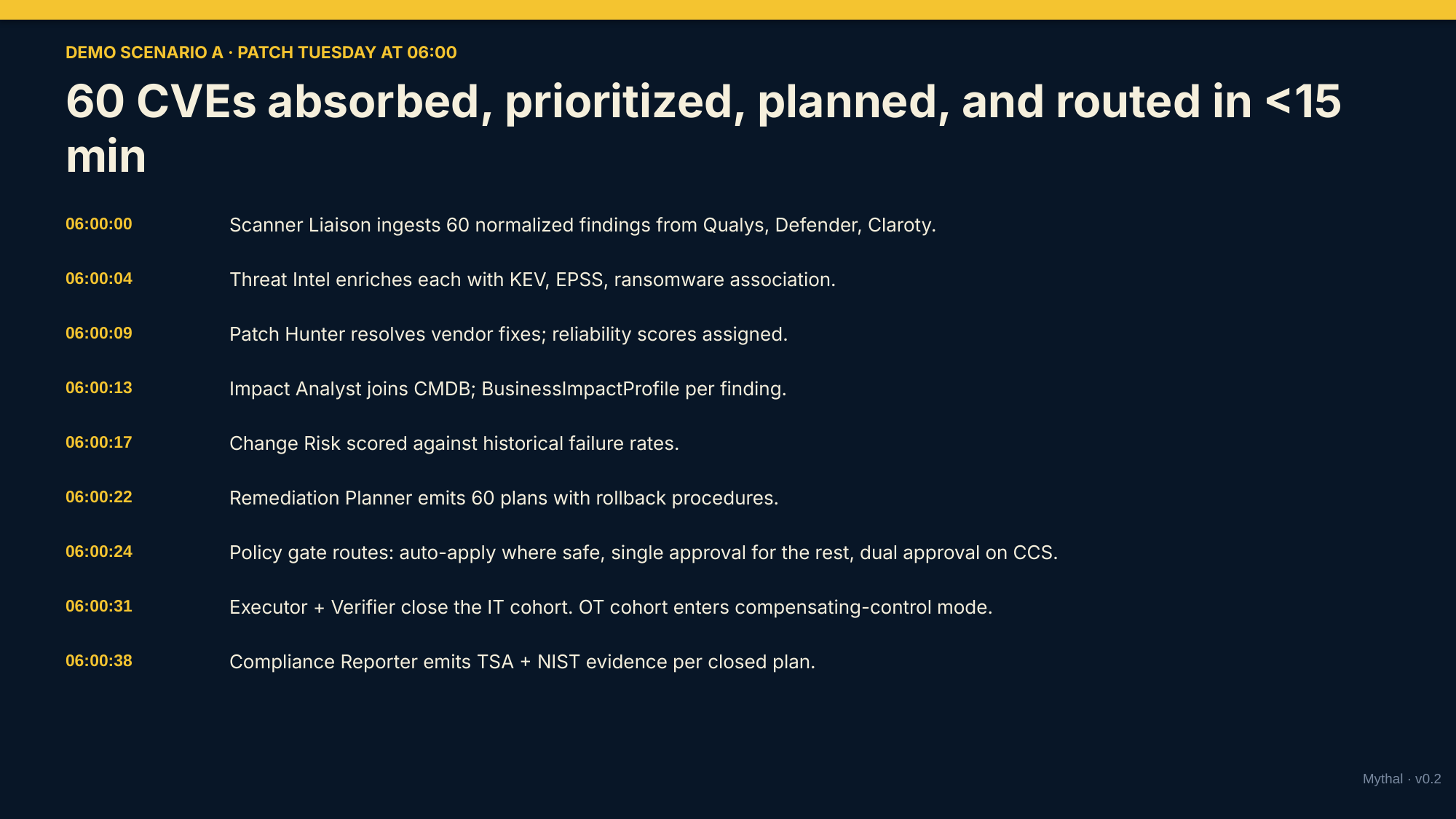

DEMO SCENARIO A · PATCH TUESDAY AT 06:00
60 CVEs absorbed, prioritized, planned, and routed in <15 min
06:00:00
Scanner Liaison ingests 60 normalized findings from Qualys, Defender, Claroty.
06:00:04
Threat Intel enriches each with KEV, EPSS, ransomware association.
06:00:09
Patch Hunter resolves vendor fixes; reliability scores assigned.
06:00:13
Impact Analyst joins CMDB; BusinessImpactProfile per finding.
06:00:17
Change Risk scored against historical failure rates.
06:00:22
Remediation Planner emits 60 plans with rollback procedures.
06:00:24
Policy gate routes: auto-apply where safe, single approval for the rest, dual approval on CCS.
06:00:31
Executor + Verifier close the IT cohort. OT cohort enters compensating-control mode.
06:00:38
Compliance Reporter emits TSA + NIST evidence per closed plan.
Mythal · v0.2